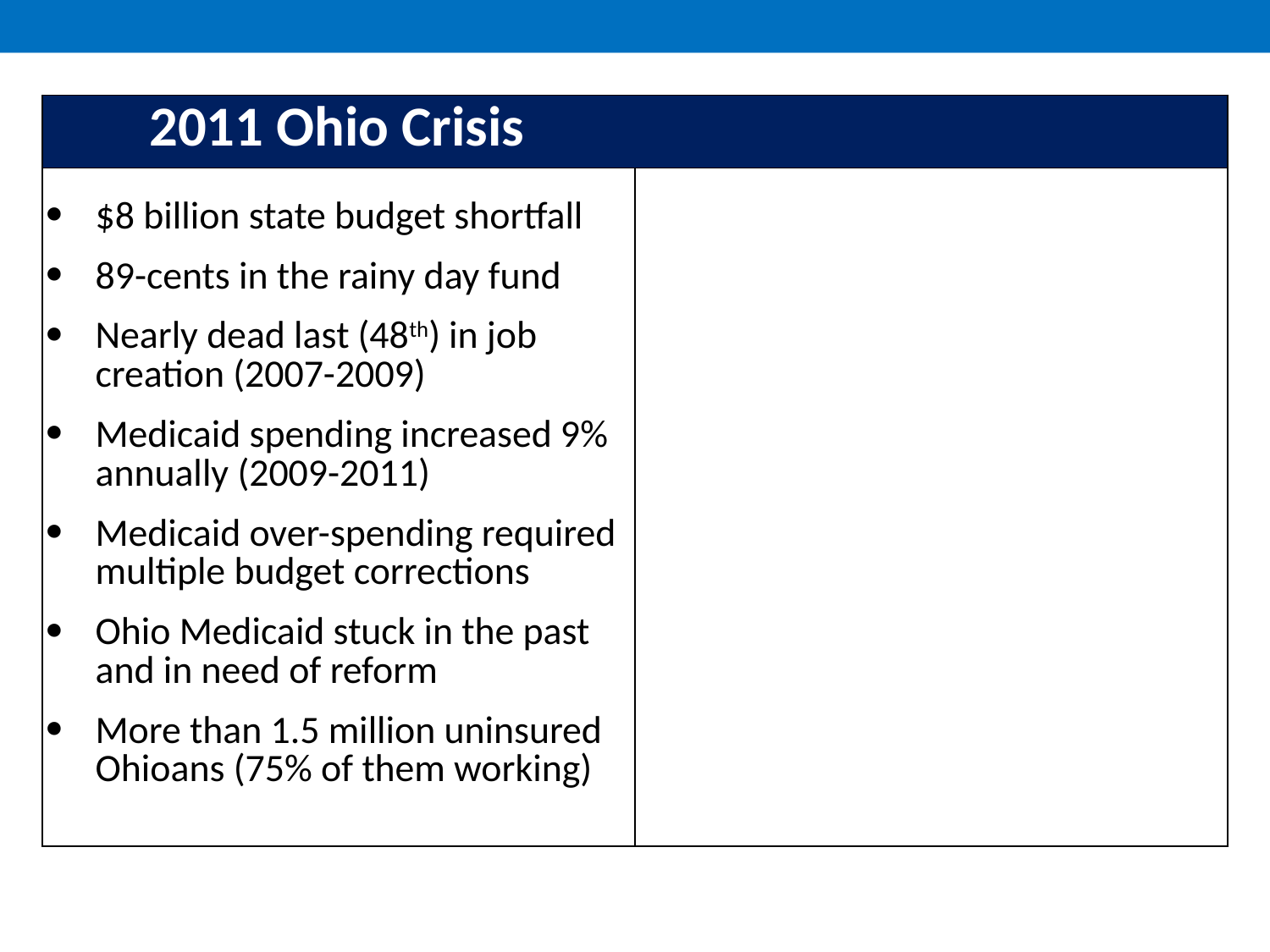

| 2011 Ohio Crisis vs. Results Today |  |
| --- | --- |
| $8 billion state budget shortfall 89-cents in the rainy day fund Nearly dead last (48th) in job creation (2007-2009) Medicaid spending increased 9% annually (2009-2011) Medicaid over-spending required multiple budget corrections Ohio Medicaid stuck in the past and in need of reform More than 1.5 million uninsured Ohioans (75% of them working) |  |